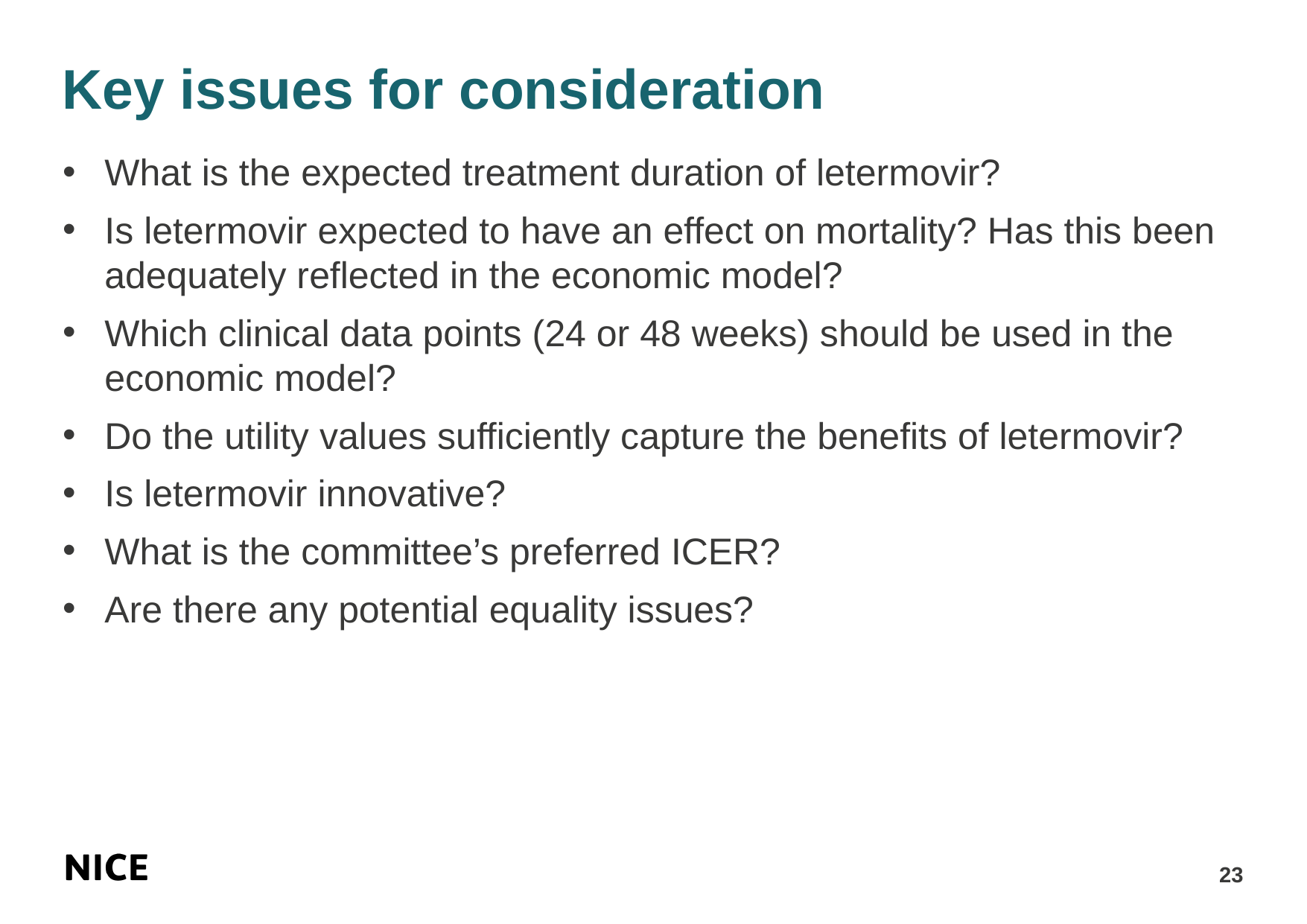

# Key issues for consideration
What is the expected treatment duration of letermovir?
Is letermovir expected to have an effect on mortality? Has this been adequately reflected in the economic model?
Which clinical data points (24 or 48 weeks) should be used in the economic model?
Do the utility values sufficiently capture the benefits of letermovir?
Is letermovir innovative?
What is the committee’s preferred ICER?
Are there any potential equality issues?

23